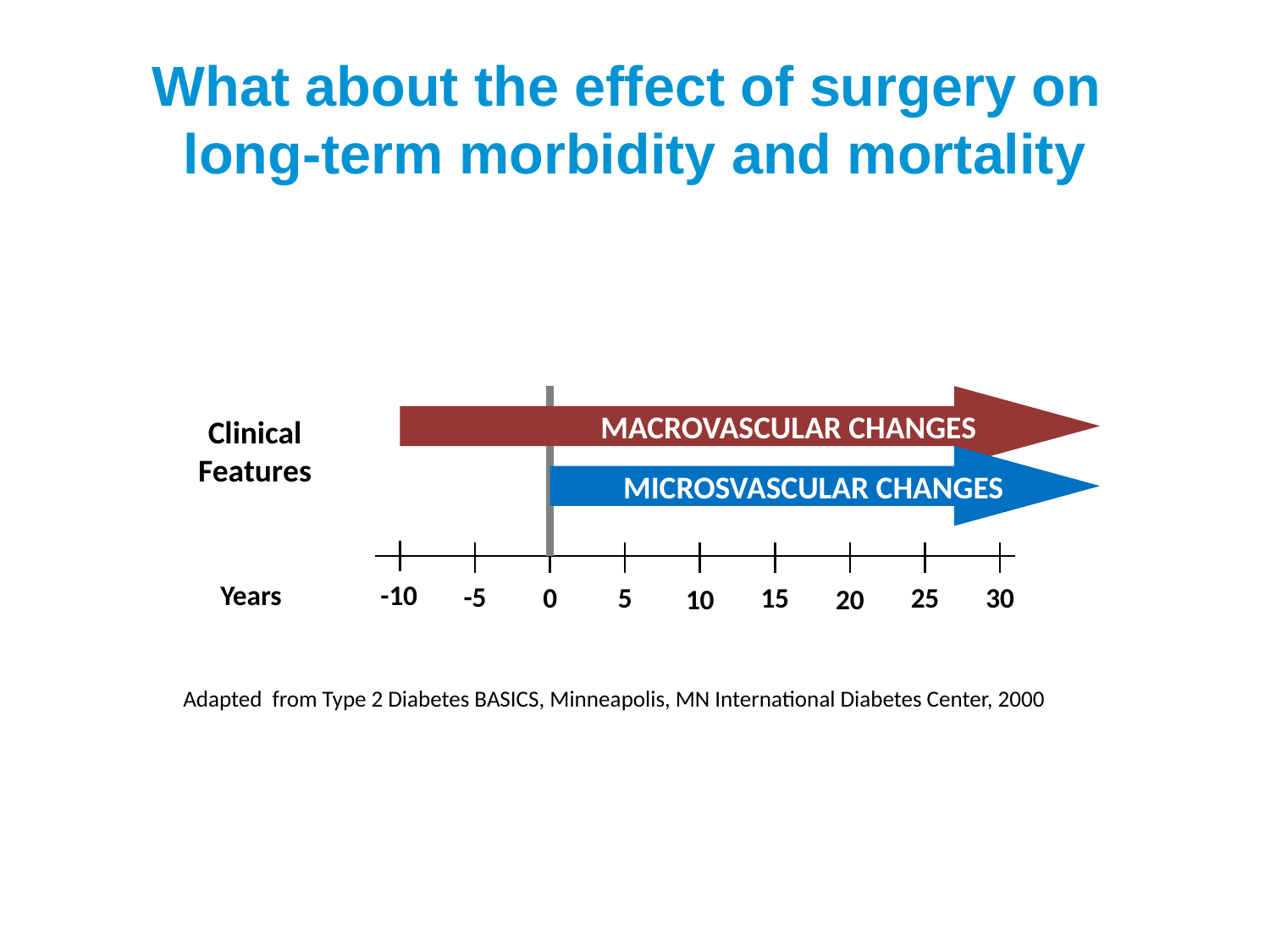

# What about the effect of surgery on long-term morbidity and mortality
MACROVASCULAR CHANGES
Clinical
Features
MICROSVASCULAR CHANGES
Years
-10
-5
0
5
15
25
30
10
20
Adapted  from Type 2 Diabetes BASICS, Minneapolis, MN International Diabetes Center, 2000